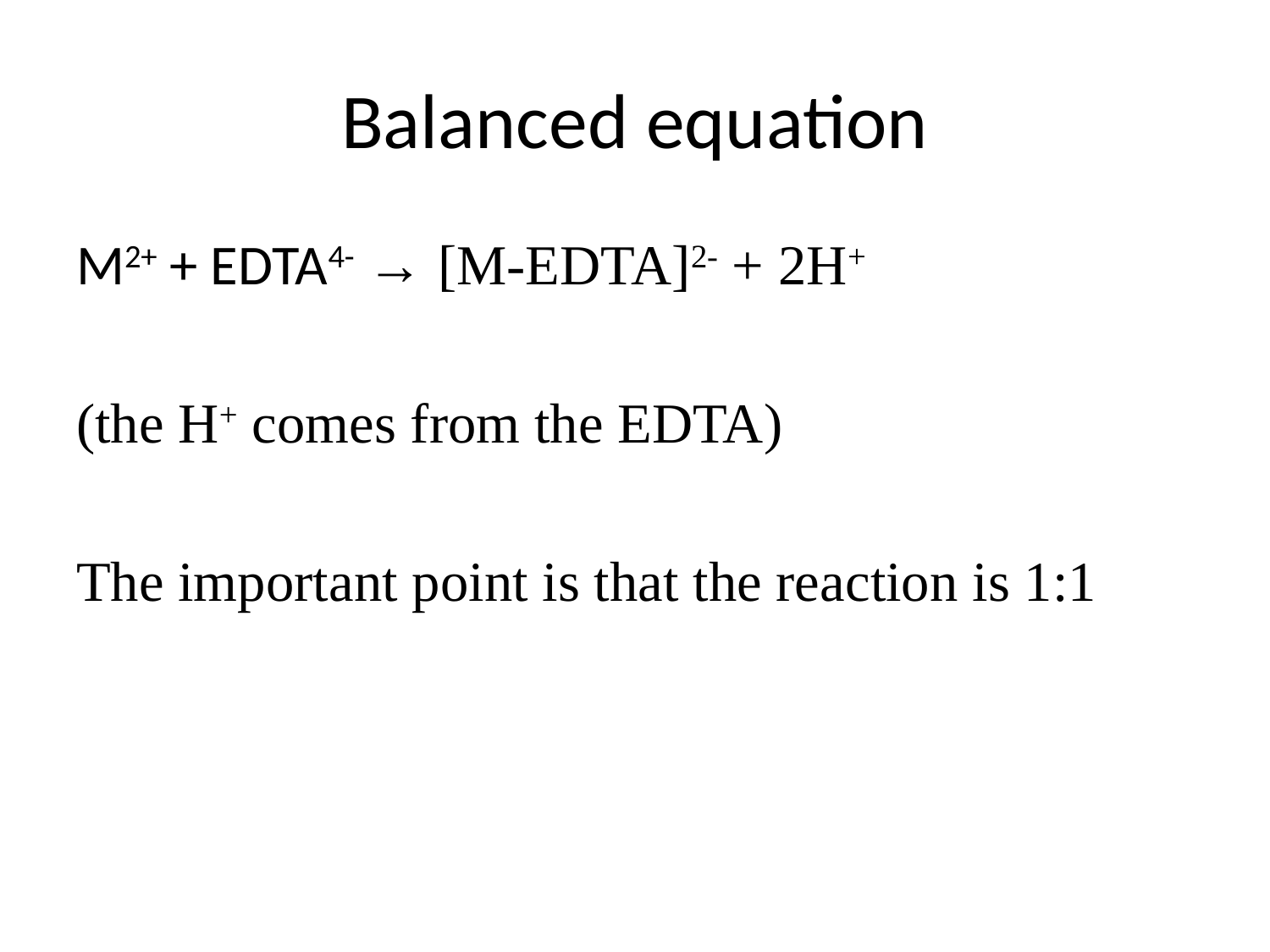

# Balanced equation
M2+ + EDTA4- → [M-EDTA]2- + 2H+

(the H+ comes from the EDTA)

The important point is that the reaction is 1:1